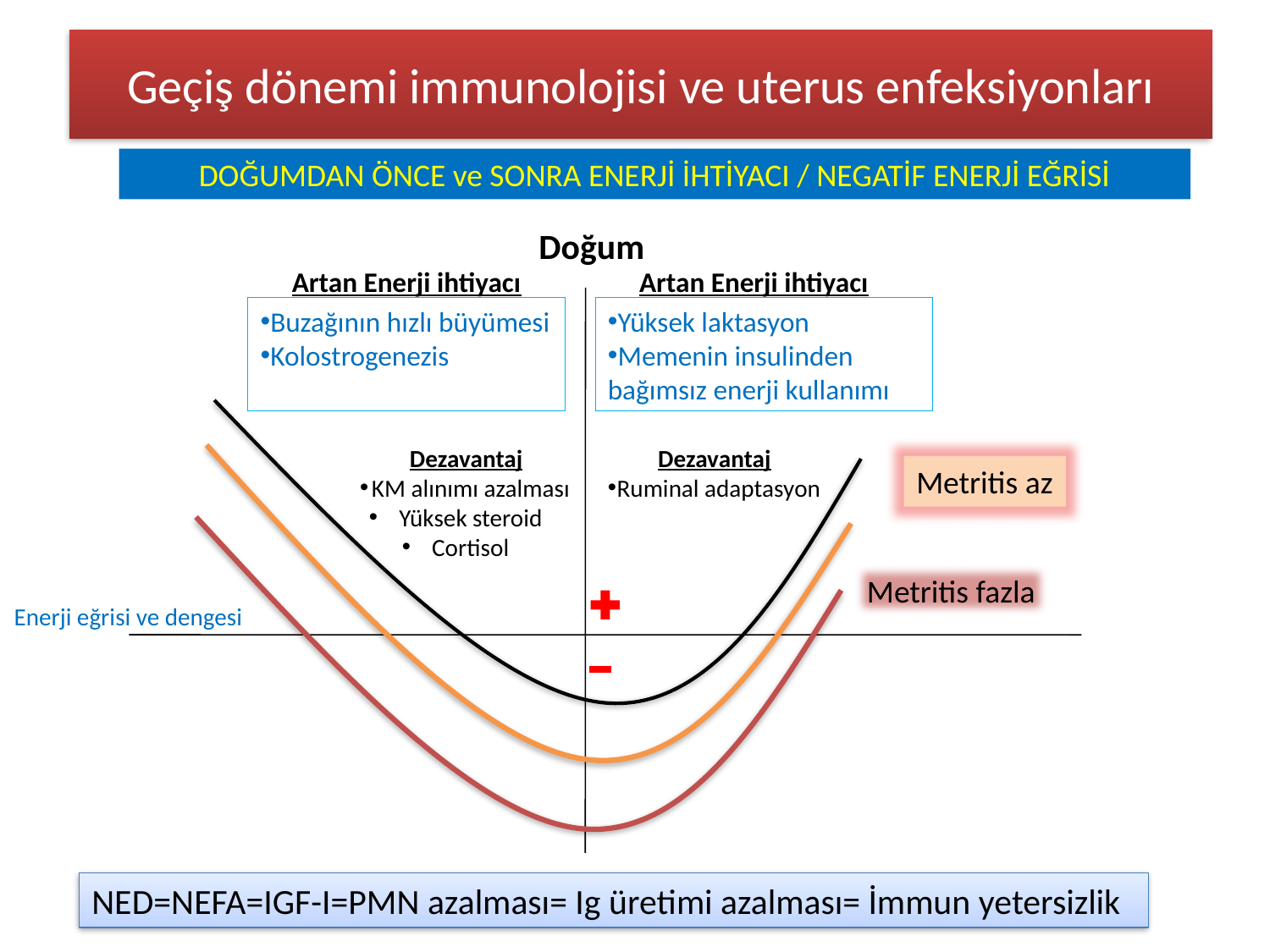

# Geçiş dönemi immunolojisi ve uterus enfeksiyonları
DOĞUMDAN ÖNCE ve SONRA ENERJİ İHTİYACI / NEGATİF ENERJİ EĞRİSİ
Doğum
Artan Enerji ihtiyacı
Artan Enerji ihtiyacı

Buzağının hızlı büyümesi
Kolostrogenezis

Yüksek laktasyon
Memenin insulinden bağımsız enerji kullanımı

Dezavantaj
KM alınımı azalması
Yüksek steroid
Cortisol
Dezavantaj
Ruminal adaptasyon

Metritis az
Metritis fazla

Enerji eğrisi ve dengesi

NED=NEFA=IGF-I=PMN azalması= Ig üretimi azalması= İmmun yetersizlik